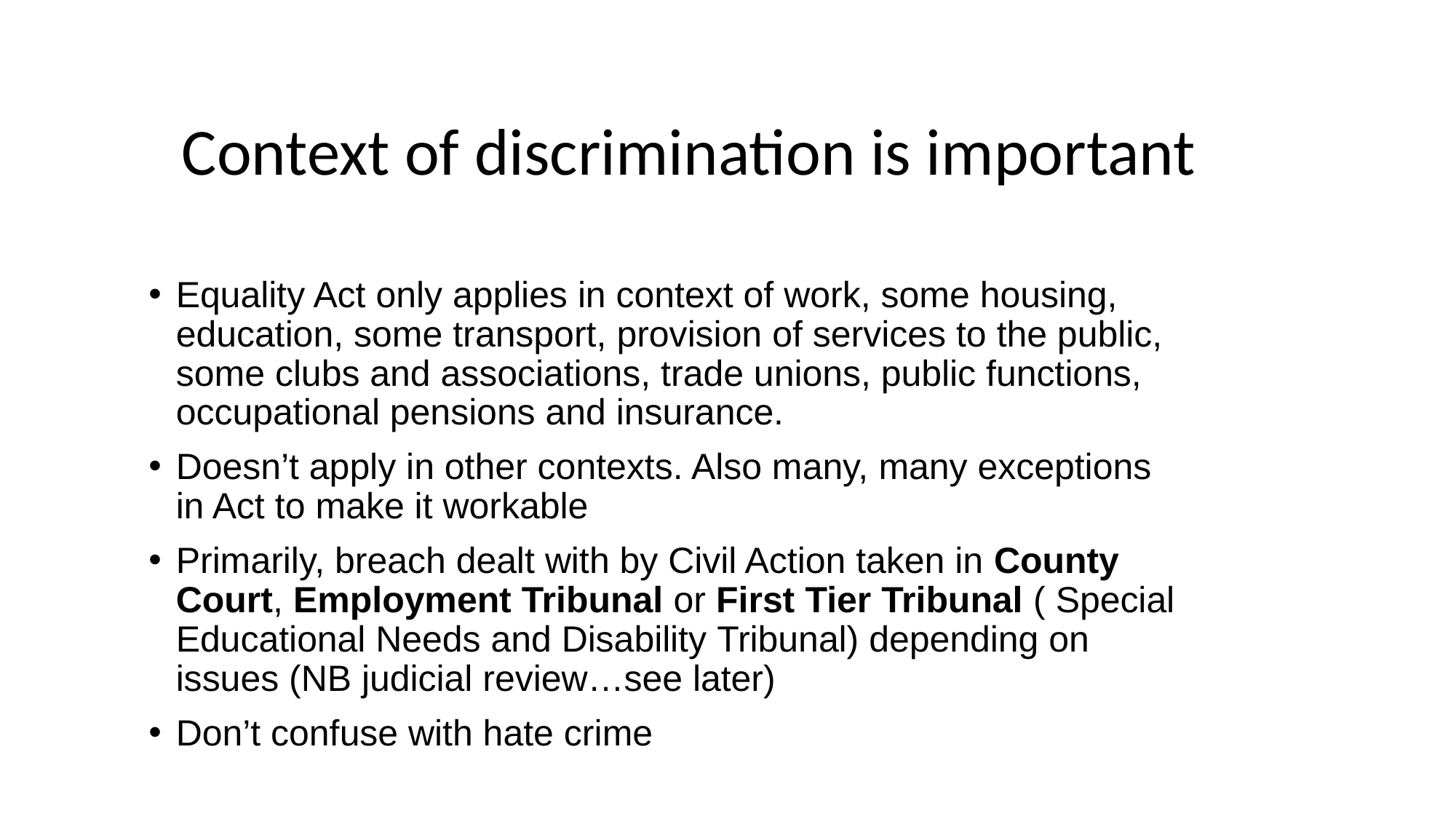

# Context of discrimination is important
Equality Act only applies in context of work, some housing, education, some transport, provision of services to the public, some clubs and associations, trade unions, public functions, occupational pensions and insurance.
Doesn’t apply in other contexts. Also many, many exceptions in Act to make it workable
Primarily, breach dealt with by Civil Action taken in County Court, Employment Tribunal or First Tier Tribunal ( Special Educational Needs and Disability Tribunal) depending on issues (NB judicial review…see later)
Don’t confuse with hate crime